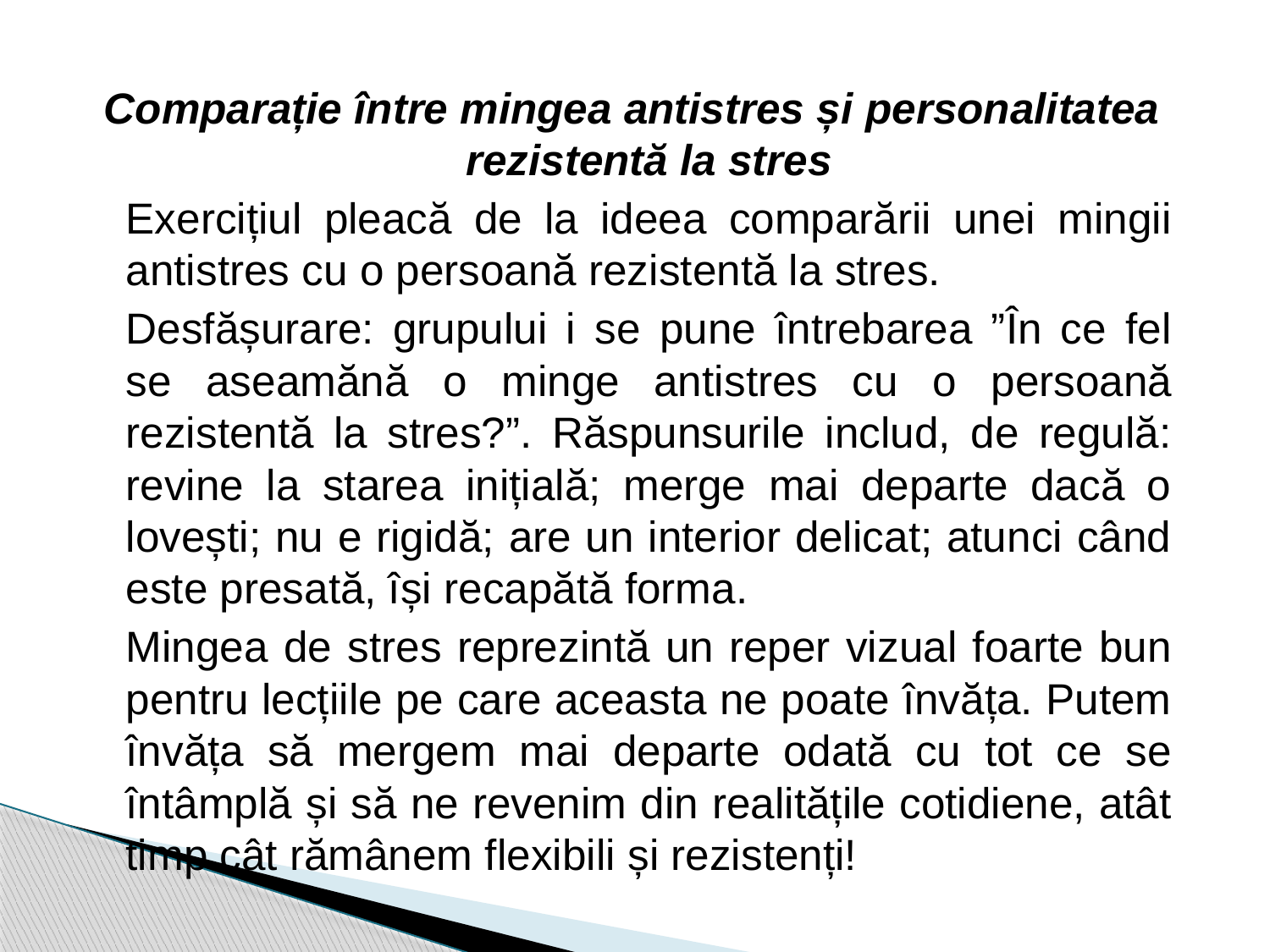

Comparație între mingea antistres și personalitatea rezistentă la stres
		Exercițiul pleacă de la ideea comparării unei mingii antistres cu o persoană rezistentă la stres.
		Desfășurare: grupului i se pune întrebarea ”În ce fel se aseamănă o minge antistres cu o persoană rezistentă la stres?”. Răspunsurile includ, de regulă: revine la starea inițială; merge mai departe dacă o lovești; nu e rigidă; are un interior delicat; atunci când este presată, își recapătă forma.
		Mingea de stres reprezintă un reper vizual foarte bun pentru lecțiile pe care aceasta ne poate învăța. Putem învăța să mergem mai departe odată cu tot ce se întâmplă și să ne revenim din realitățile cotidiene, atât timp cât rămânem flexibili și rezistenți!